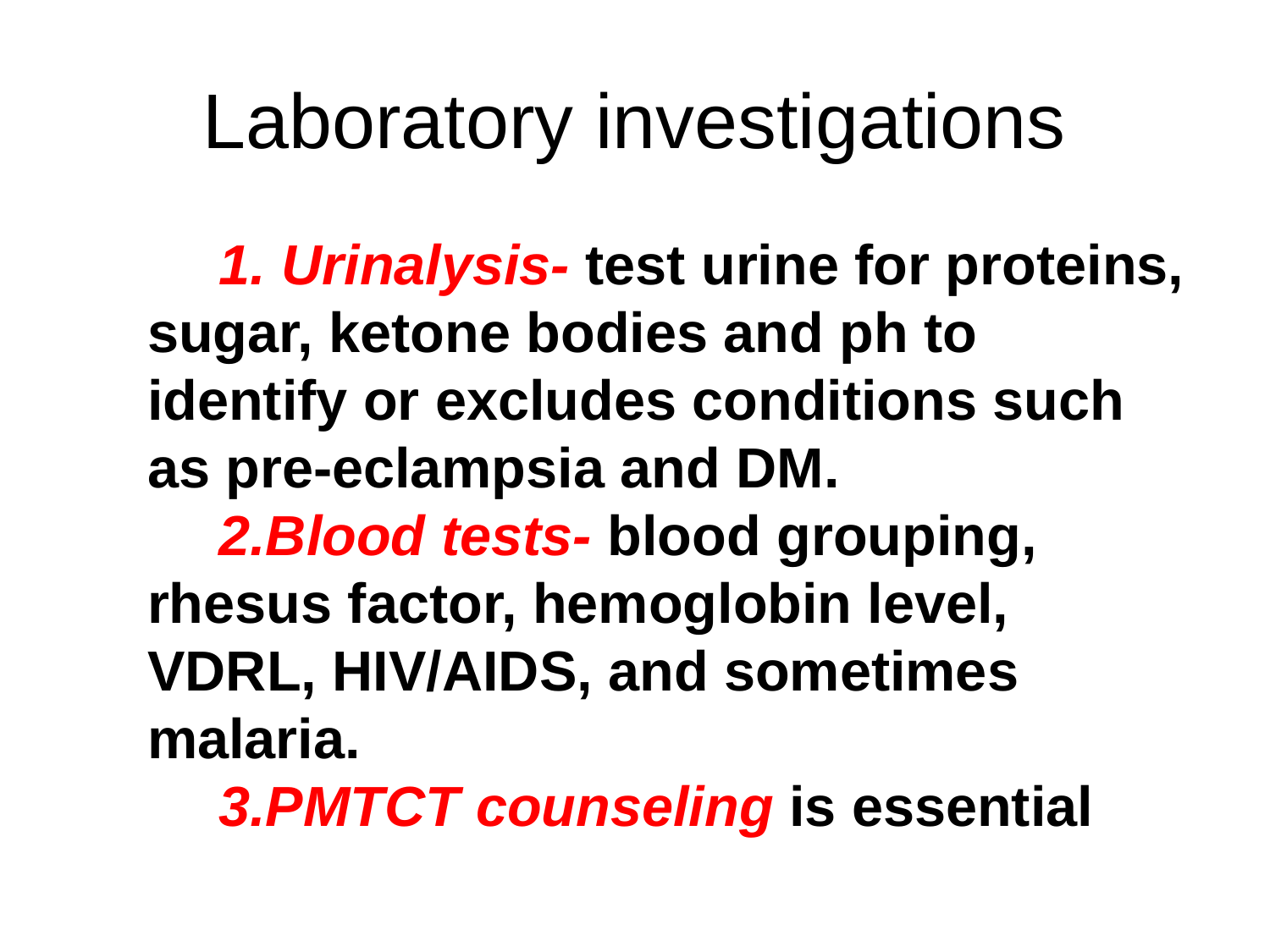

# Laboratory investigations
 Urinalysis- test urine for proteins, sugar, ketone bodies and ph to identify or excludes conditions such as pre-eclampsia and DM.
Blood tests- blood grouping, rhesus factor, hemoglobin level, VDRL, HIV/AIDS, and sometimes malaria.
PMTCT counseling is essential